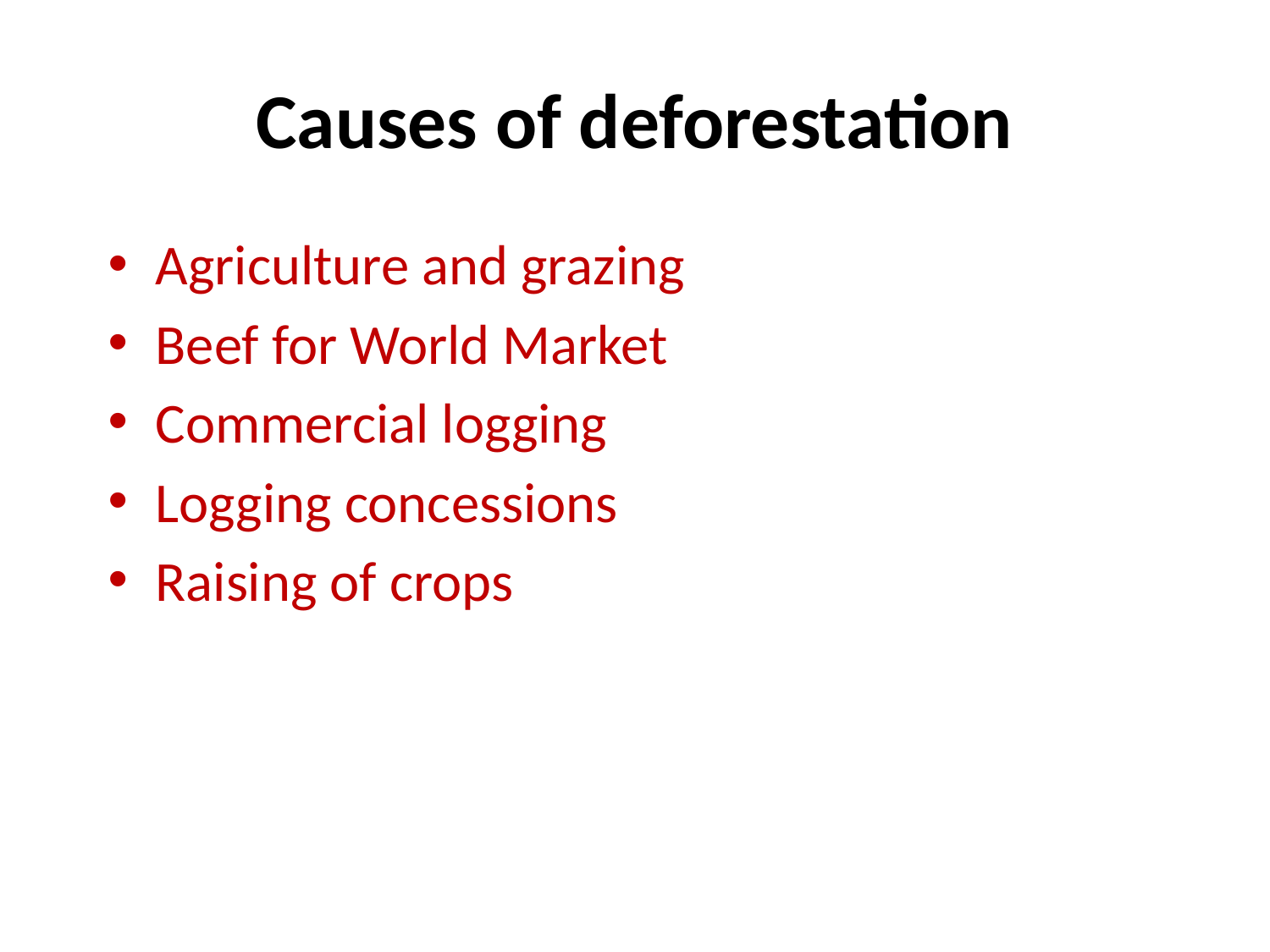

# Causes of deforestation
Agriculture and grazing
Beef for World Market
Commercial logging
Logging concessions
Raising of crops